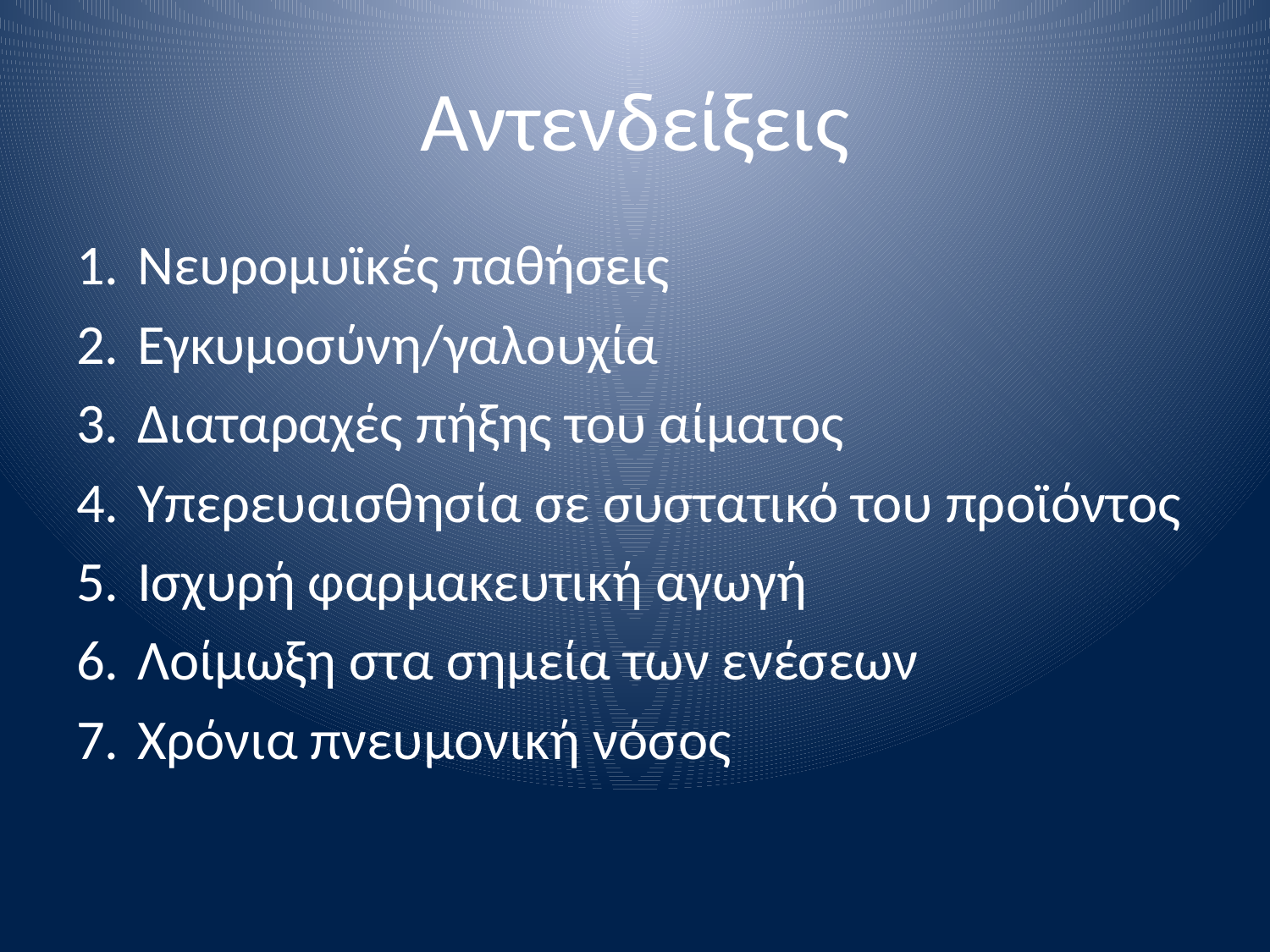

# Αντενδείξεις
Νευρομυϊκές παθήσεις
Εγκυμοσύνη/γαλουχία
Διαταραχές πήξης του αίματος
Υπερευαισθησία σε συστατικό του προϊόντος
Ισχυρή φαρμακευτική αγωγή
Λοίμωξη στα σημεία των ενέσεων
Χρόνια πνευμονική νόσος